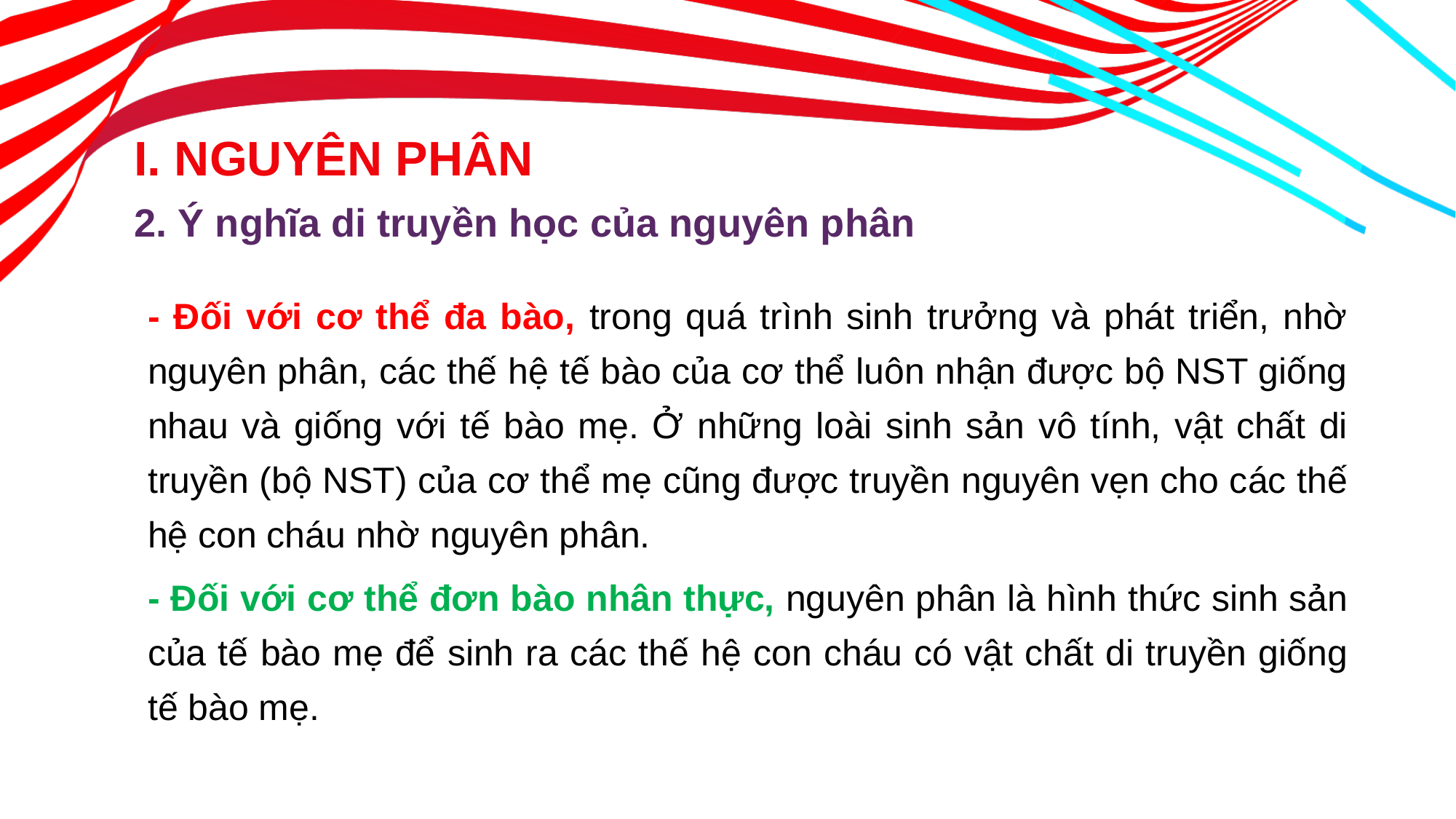

I. NGUYÊN PHÂN
2. Ý nghĩa di truyền học của nguyên phân
- Đối với cơ thể đa bào, trong quá trình sinh trưởng và phát triển, nhờ nguyên phân, các thế hệ tế bào của cơ thể luôn nhận được bộ NST giống nhau và giống với tế bào mẹ. Ở những loài sinh sản vô tính, vật chất di truyền (bộ NST) của cơ thể mẹ cũng được truyền nguyên vẹn cho các thế hệ con cháu nhờ nguyên phân.
- Đối với cơ thể đơn bào nhân thực, nguyên phân là hình thức sinh sản của tế bào mẹ để sinh ra các thế hệ con cháu có vật chất di truyền giống tế bào mẹ.